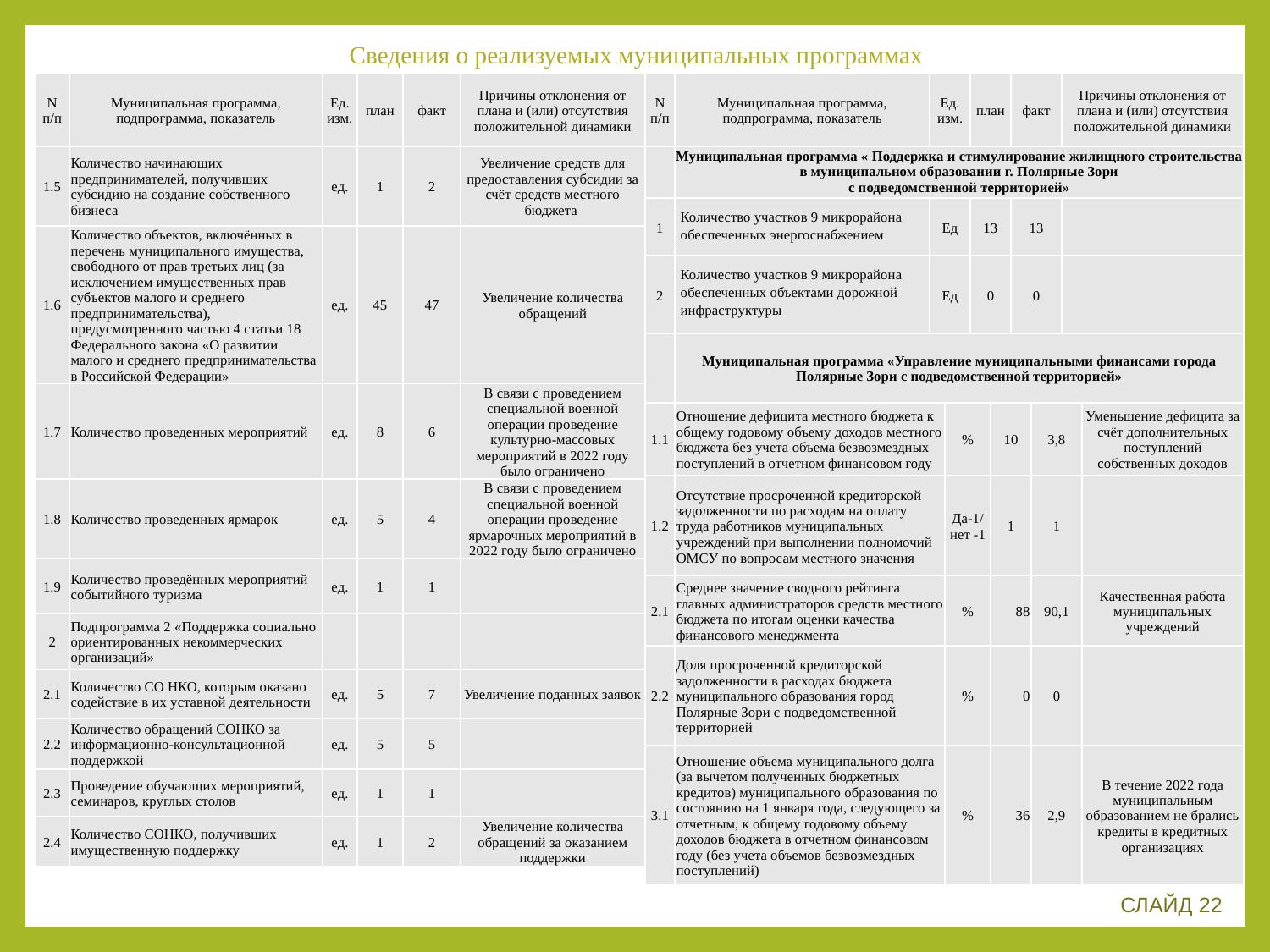

# Сведения о реализуемых муниципальных программах
| N п/п | Муниципальная программа, подпрограмма, показатель | Ед. изм. | план | факт | Причины отклонения от плана и (или) отсутствия положительной динамики |
| --- | --- | --- | --- | --- | --- |
| 1.5 | Количество начинающих предпринимателей, получивших субсидию на создание собственного бизнеса | ед. | 1 | 2 | Увеличение средств для предоставления субсидии за счёт средств местного бюджета |
| 1.6 | Количество объектов, включённых в перечень муниципального имущества, свободного от прав третьих лиц (за исключением имущественных прав субъектов малого и среднего предпринимательства), предусмотренного частью 4 статьи 18 Федерального закона «О развитии малого и среднего предпринимательства в Российской Федерации» | ед. | 45 | 47 | Увеличение количества обращений |
| 1.7 | Количество проведенных мероприятий | ед. | 8 | 6 | В связи с проведением специальной военной операции проведение культурно-массовых мероприятий в 2022 году было ограничено |
| 1.8 | Количество проведенных ярмарок | ед. | 5 | 4 | В связи с проведением специальной военной операции проведение ярмарочных мероприятий в 2022 году было ограничено |
| 1.9 | Количество проведённых мероприятий событийного туризма | ед. | 1 | 1 |  |
| 2 | Подпрограмма 2 «Поддержка социально ориентированных некоммерческих организаций» |  |  |  |  |
| 2.1 | Количество СО НКО, которым оказано содействие в их уставной деятельности | ед. | 5 | 7 | Увеличение поданных заявок |
| 2.2 | Количество обращений СОНКО за информационно-консультационной поддержкой | ед. | 5 | 5 |  |
| 2.3 | Проведение обучающих мероприятий, семинаров, круглых столов | ед. | 1 | 1 |  |
| 2.4 | Количество СОНКО, получивших имущественную поддержку | ед. | 1 | 2 | Увеличение количества обращений за оказанием поддержки |
| N п/п | Муниципальная программа, подпрограмма, показатель | Ед. изм. |  | план |  | факт |  | Причины отклонения от плана и (или) отсутствия положительной динамики |  |
| --- | --- | --- | --- | --- | --- | --- | --- | --- | --- |
|  | Муниципальная программа « Поддержка и стимулирование жилищного строительства в муниципальном образовании г. Полярные Зори с подведомственной территорией» |  |  |  |  |  |  |  |  |
| 1 | Количество участков 9 микрорайона обеспеченных энергоснабжением | Ед |  | 13 |  | 13 |  |  |  |
| 2 | Количество участков 9 микрорайона обеспеченных объектами дорожной инфраструктуры | Ед |  | 0 |  | 0 |  |  |  |
|  | Муниципальная программа «Управление муниципальными финансами города Полярные Зори с подведомственной территорией» |  |  |  |  |  |  |  |  |
| 1.1 | Отношение дефицита местного бюджета к общему годовому объему доходов местного бюджета без учета объема безвозмездных поступлений в отчетном финансовом году |  | % |  | 10 |  | 3,8 |  | Уменьшение дефицита за счёт дополнительных поступлений собственных доходов |
| 1.2 | Отсутствие просроченной кредиторской задолженности по расходам на оплату труда работников муниципальных учреждений при выполнении полномочий ОМСУ по вопросам местного значения |  | Да-1/ нет -1 |  | 1 |  | 1 |  |  |
| 2.1 | Среднее значение сводного рейтинга главных администраторов средств местного бюджета по итогам оценки качества финансового менеджмента |  | % |  | 88 |  | 90,1 |  | Качественная работа муниципальных учреждений |
| 2.2 | Доля просроченной кредиторской задолженности в расходах бюджета муниципального образования город Полярные Зори с подведомственной территорией |  | % |  | 0 |  | 0 |  |  |
| 3.1 | Отношение объема муниципального долга (за вычетом полученных бюджетных кредитов) муниципального образования по состоянию на 1 января года, следующего за отчетным, к общему годовому объему доходов бюджета в отчетном финансовом году (без учета объемов безвозмездных поступлений) |  | % |  | 36 |  | 2,9 |  | В течение 2022 года муниципальным образованием не брались кредиты в кредитных организациях |
СЛАЙД 22